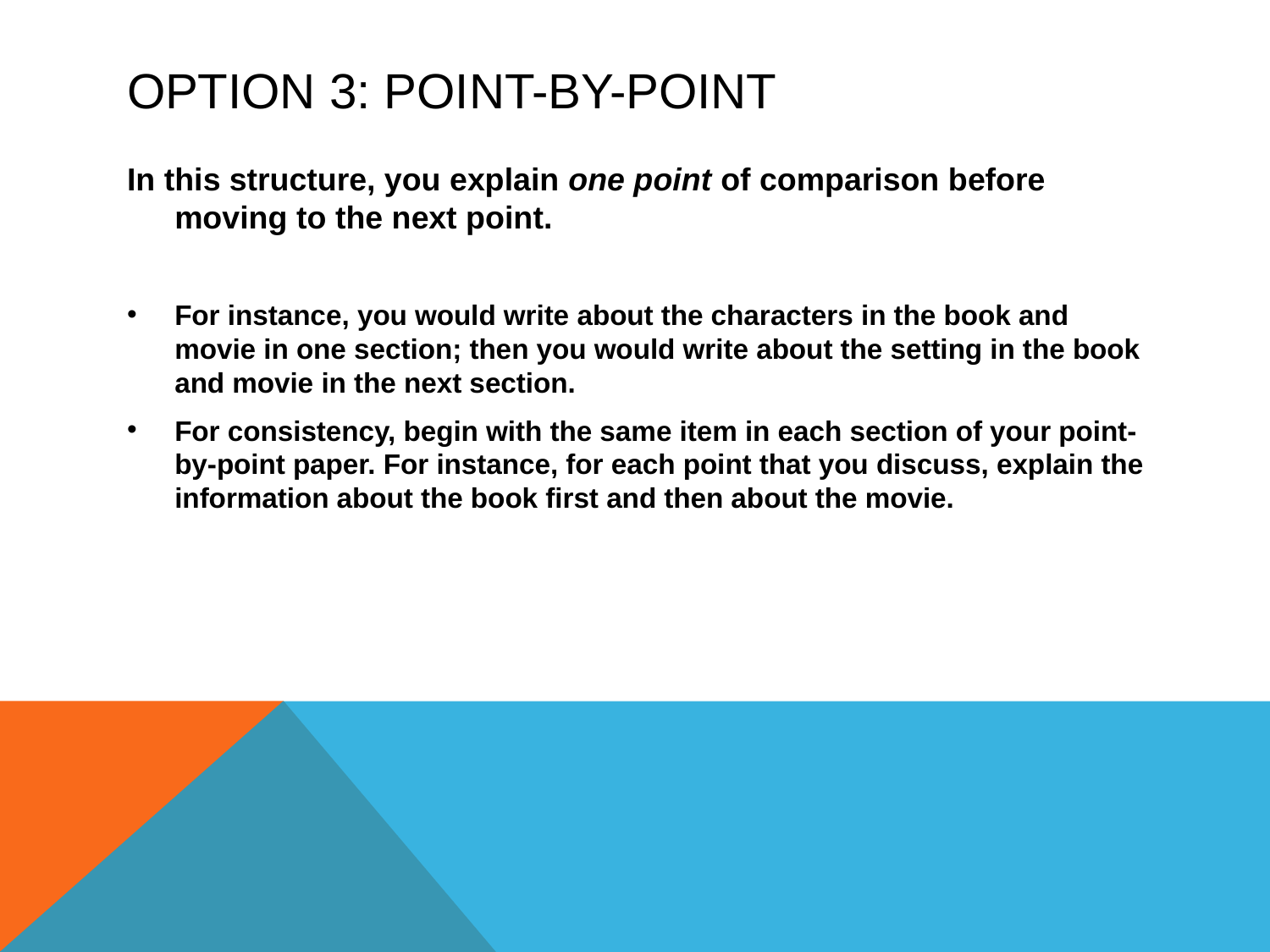

# OPTION 3: POINT-BY-POINT
In this structure, you explain one point of comparison before moving to the next point.

For instance, you would write about the characters in the book and movie in one section; then you would write about the setting in the book and movie in the next section.
For consistency, begin with the same item in each section of your point-by-point paper. For instance, for each point that you discuss, explain the information about the book first and then about the movie.